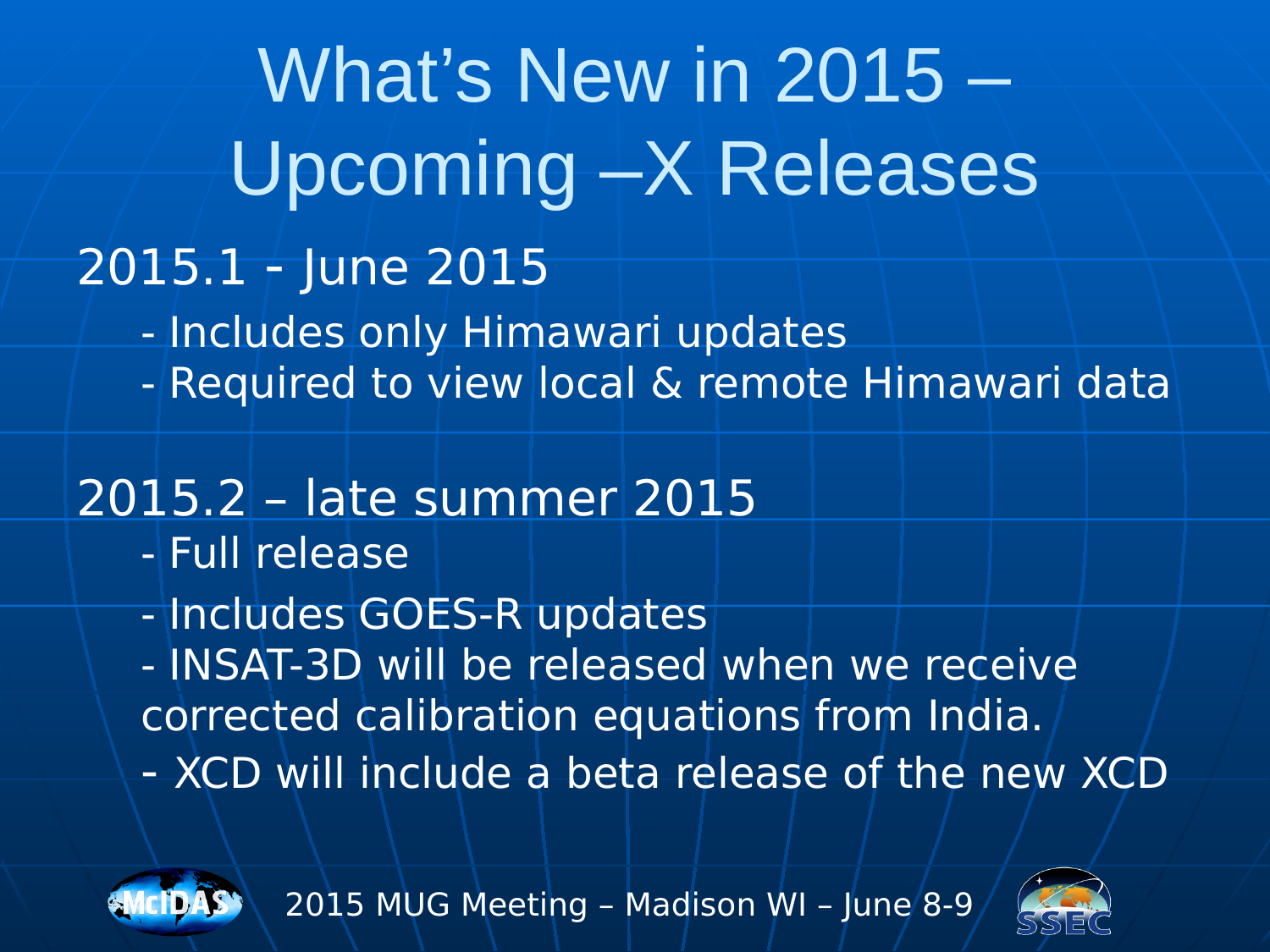

# What’s New in 2015 – Upcoming –X Releases
2015.1 - June 2015
	- Includes only Himawari updates
- Required to view local & remote Himawari data
2015.2 – late summer 2015
- Full release
	- Includes GOES-R updates
- INSAT-3D will be released when we receive corrected calibration equations from India.
- XCD will include a beta release of the new XCD